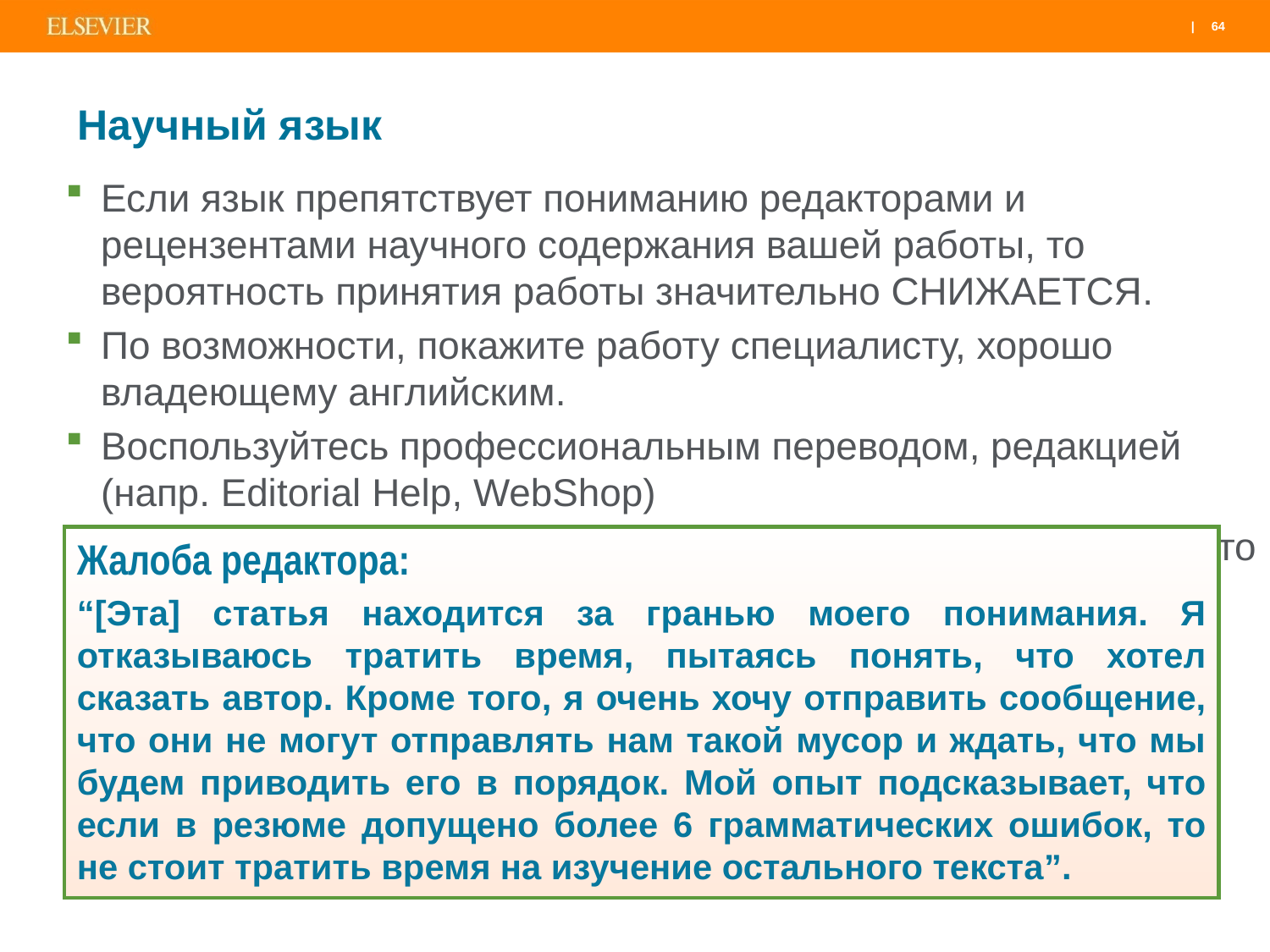

# Научный язык
Если язык препятствует пониманию редакторами и рецензентами научного содержания вашей работы, то вероятность принятия работы значительно СНИЖАЕТСЯ.
По возможности, покажите работу специалисту, хорошо владеющему английским.
Воспользуйтесь профессиональным переводом, редакцией (напр. Editorial Help, WebShop)
Оградите редактора и рецензентов от проблем угадывания, что вы имели в виду.

Жалоба редактора:
“[Эта] статья находится за гранью моего понимания. Я отказываюсь тратить время, пытаясь понять, что хотел сказать автор. Кроме того, я очень хочу отправить сообщение, что они не могут отправлять нам такой мусор и ждать, что мы будем приводить его в порядок. Мой опыт подсказывает, что если в резюме допущено более 6 грамматических ошибок, то не стоит тратить время на изучение остального текста”.